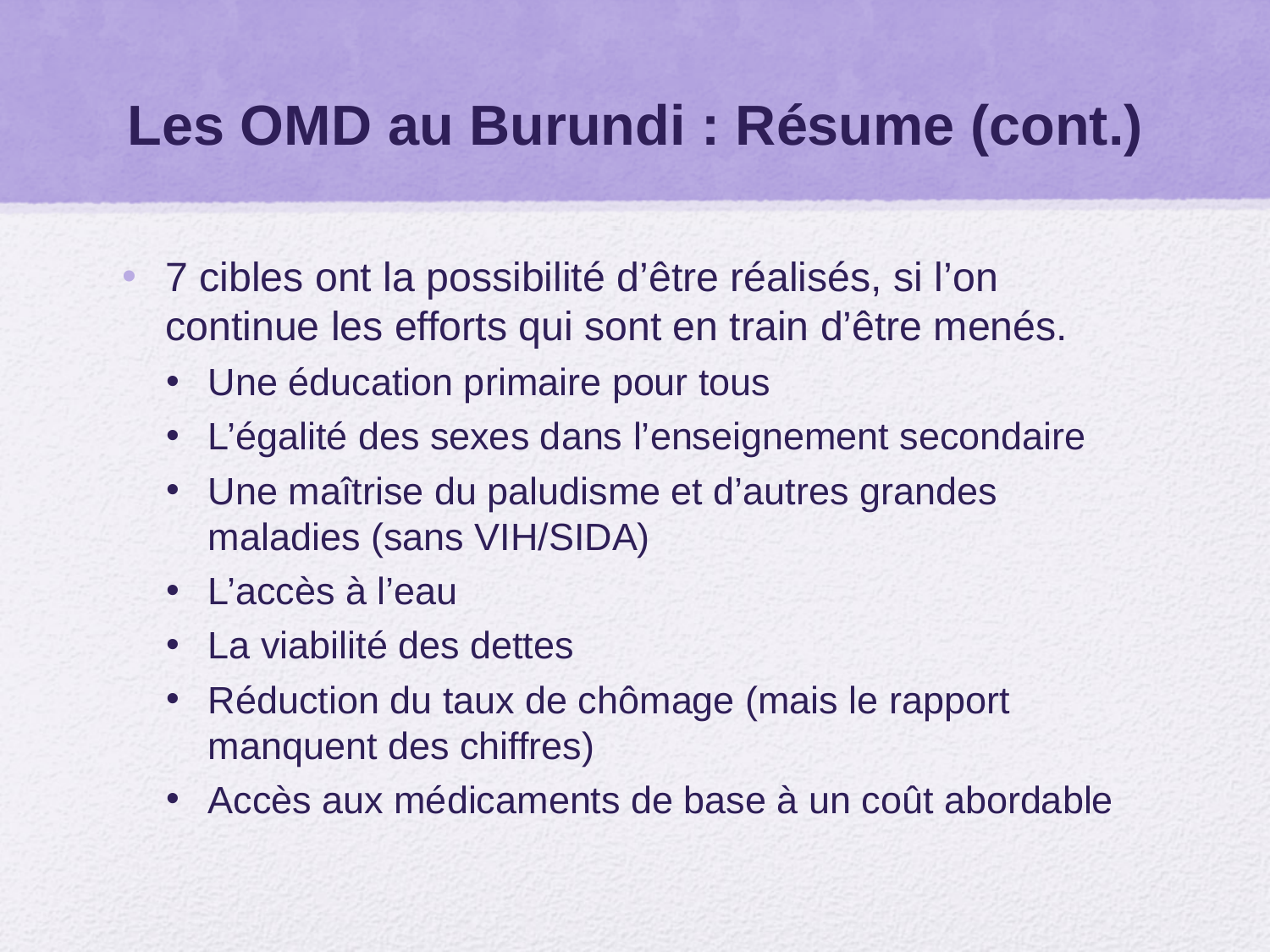

# Les OMD au Burundi : Résume (cont.)
7 cibles ont la possibilité d’être réalisés, si l’on continue les efforts qui sont en train d’être menés.
Une éducation primaire pour tous
L’égalité des sexes dans l’enseignement secondaire
Une maîtrise du paludisme et d’autres grandes maladies (sans VIH/SIDA)
L’accès à l’eau
La viabilité des dettes
Réduction du taux de chômage (mais le rapport manquent des chiffres)
Accès aux médicaments de base à un coût abordable